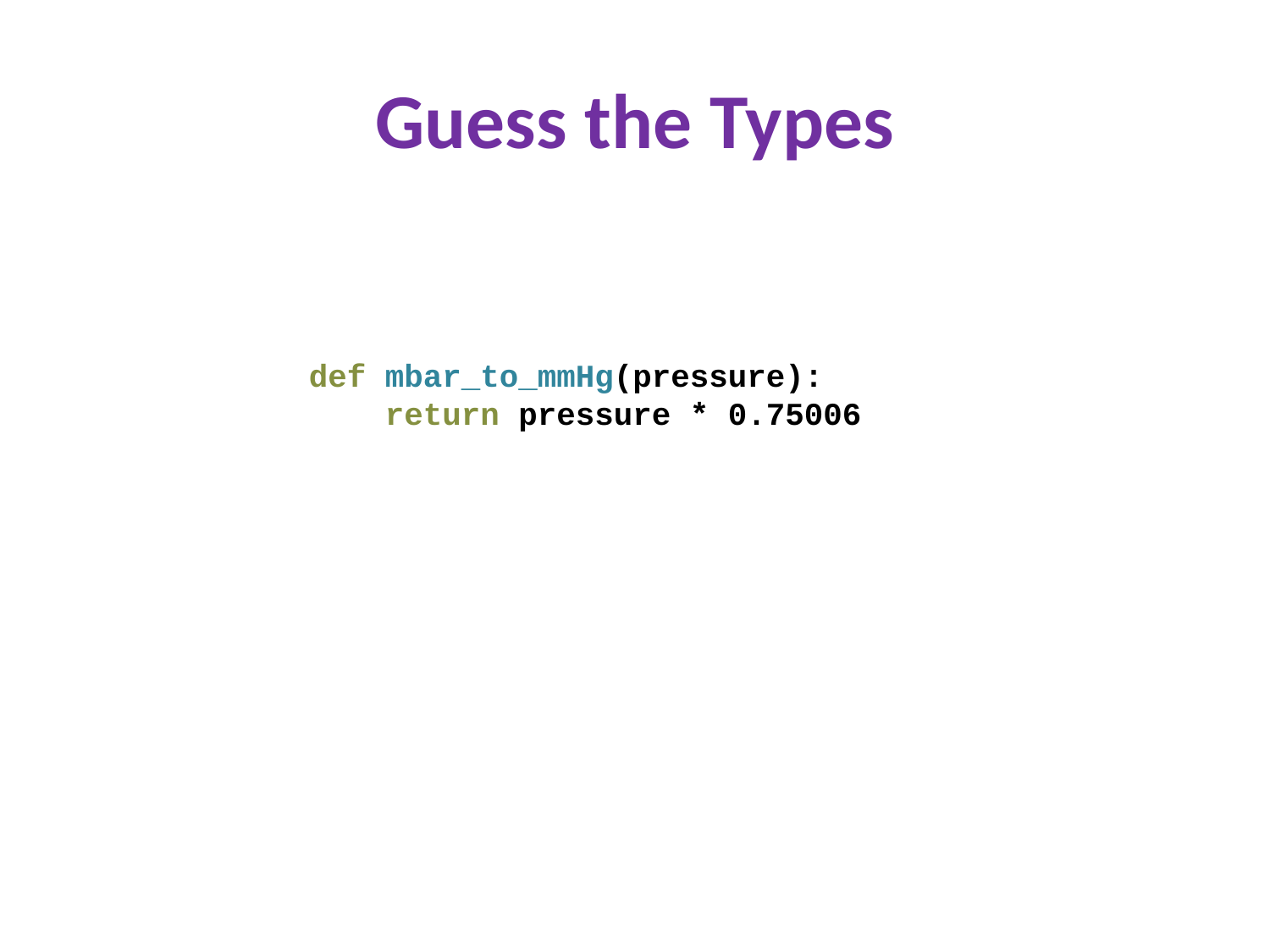

# Guess the Types
def mbar_to_mmHg(pressure):
    return pressure * 0.75006